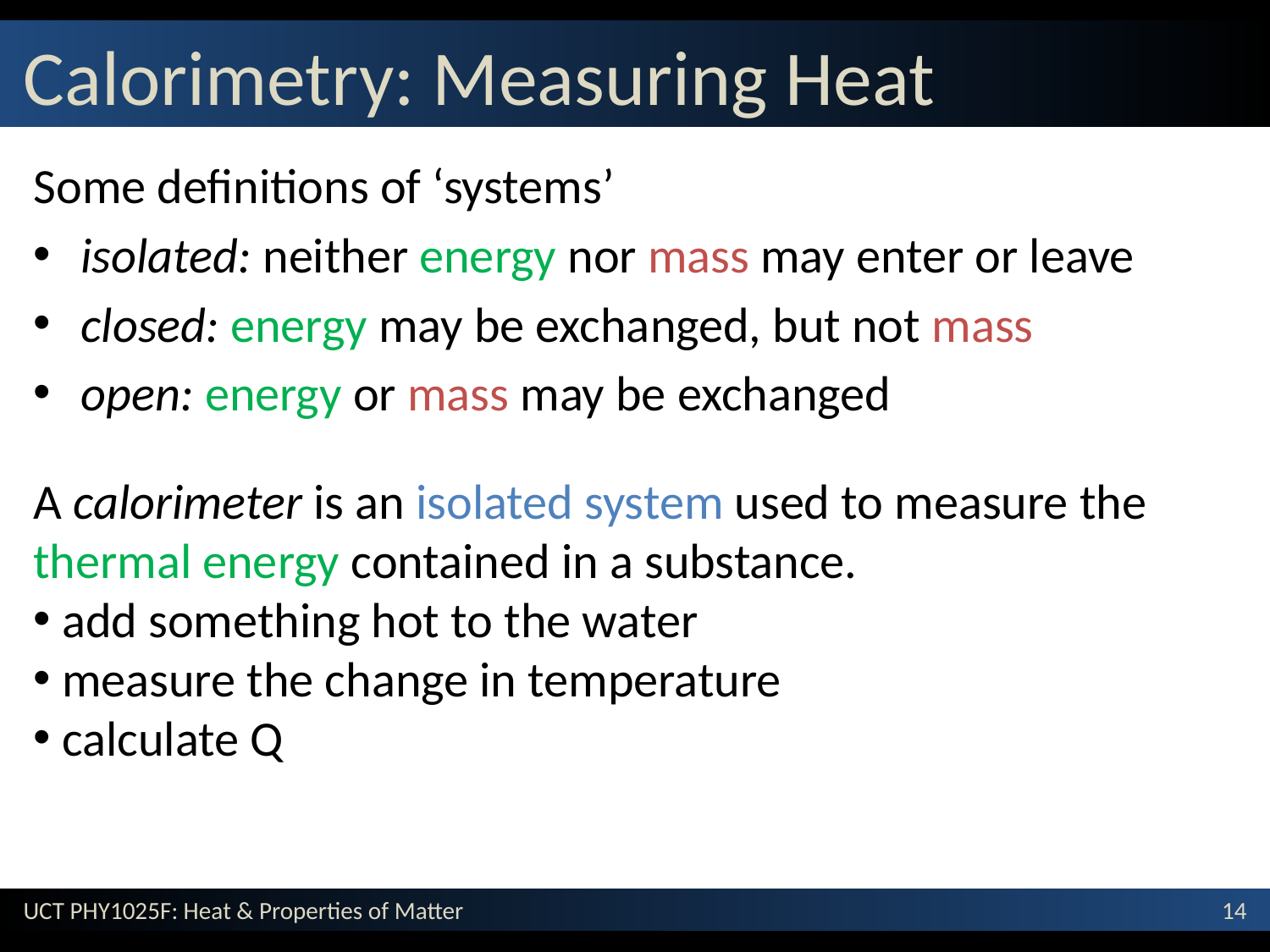

# Calorimetry: Measuring Heat
Some definitions of ‘systems’
isolated: neither energy nor mass may enter or leave
closed: energy may be exchanged, but not mass
open: energy or mass may be exchanged

A calorimeter is an isolated system used to measure the thermal energy contained in a substance.
 add something hot to the water
 measure the change in temperature
 calculate Q